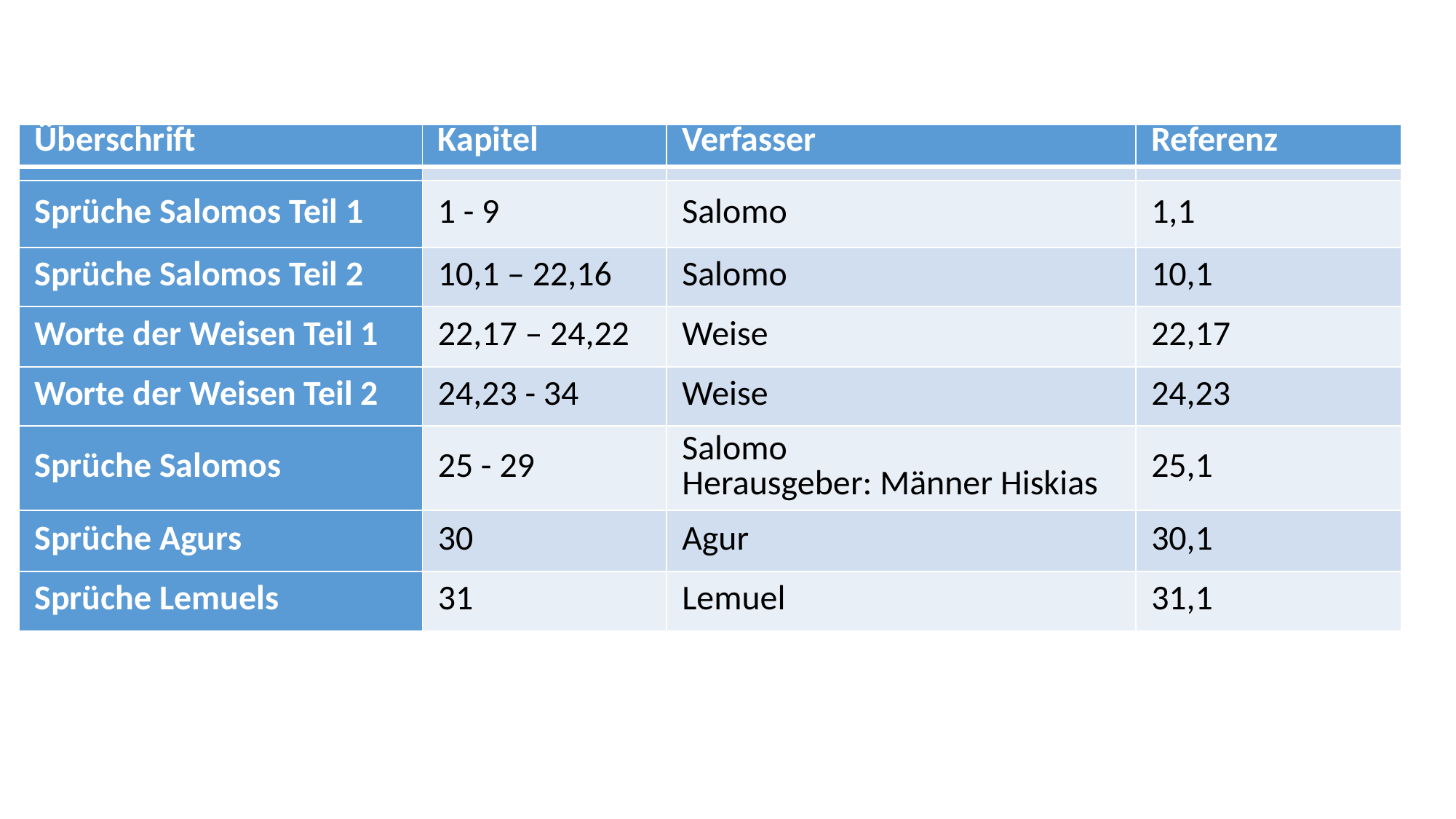

| Überschrift | Kapitel | Verfasser | Referenz |
| --- | --- | --- | --- |
|  |  |  |  |
| Sprüche Salomos Teil 1 | 1 - 9 | Salomo | 1,1 |
| Sprüche Salomos Teil 2 | 10,1 – 22,16 | Salomo | 10,1 |
| Worte der Weisen Teil 1 | 22,17 – 24,22 | Weise | 22,17 |
| Worte der Weisen Teil 2 | 24,23 - 34 | Weise | 24,23 |
| Sprüche Salomos | 25 - 29 | Salomo Herausgeber: Männer Hiskias | 25,1 |
| Sprüche Agurs | 30 | Agur | 30,1 |
| Sprüche Lemuels | 31 | Lemuel | 31,1 |